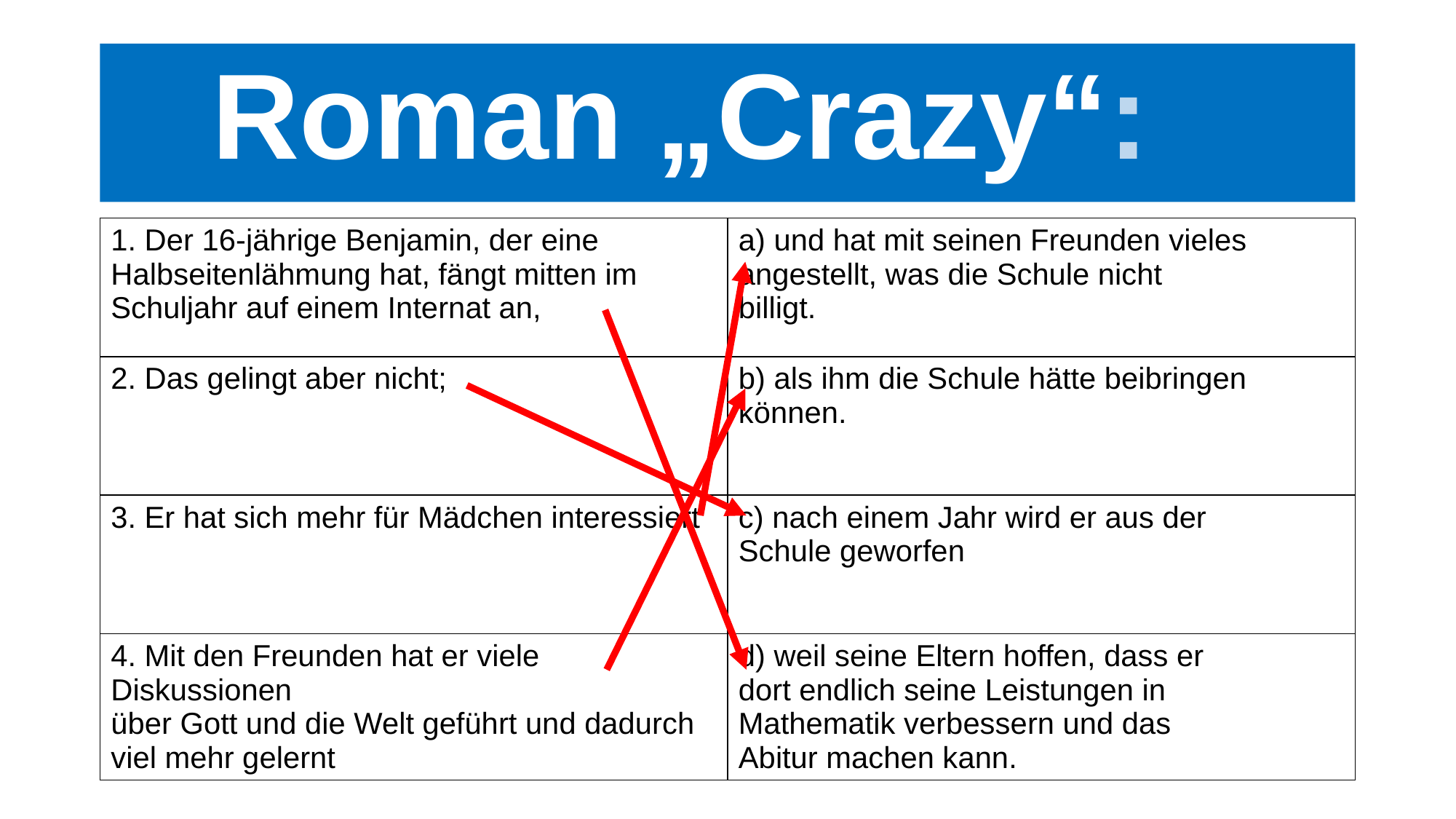

# Roman „Crazy“:
| 1. Der 16-jährige Benjamin, der eine Halbseitenlähmung hat, fängt mitten im Schuljahr auf einem Internat an, | a) und hat mit seinen Freunden vieles angestellt, was die Schule nicht billigt. |
| --- | --- |
| 2. Das gelingt aber nicht; | b) als ihm die Schule hätte beibringen können. |
| 3. Er hat sich mehr für Mädchen interessiert | c) nach einem Jahr wird er aus der Schule geworfen |
| 4. Mit den Freunden hat er viele Diskussionen über Gott und die Welt geführt und dadurch viel mehr gelernt | d) weil seine Eltern hoffen, dass er dort endlich seine Leistungen in Mathematik verbessern und das Abitur machen kann. |